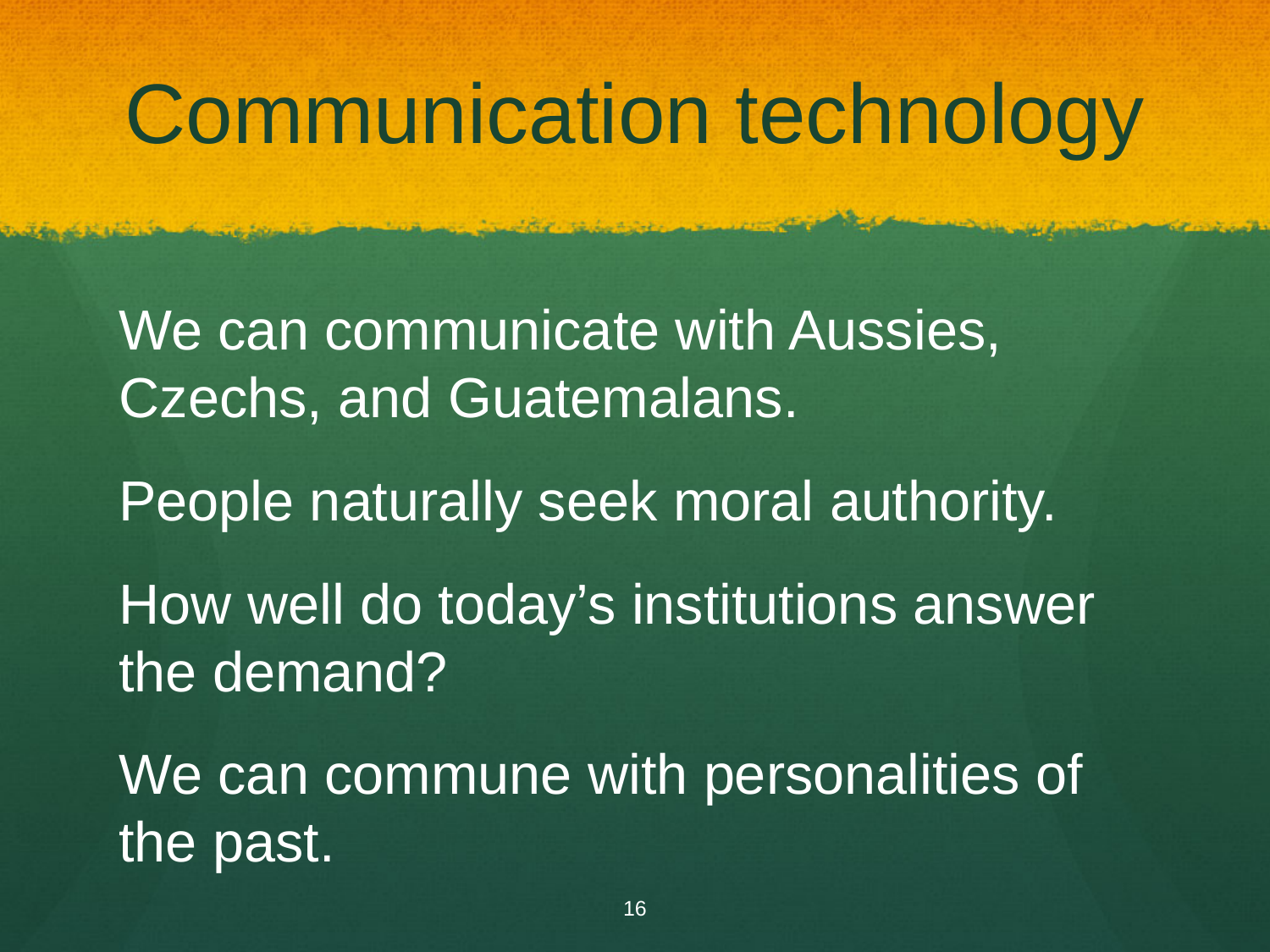

# Communication technology
We can communicate with Aussies, Czechs, and Guatemalans.
People naturally seek moral authority.
How well do today’s institutions answer the demand?
We can commune with personalities of the past.
16